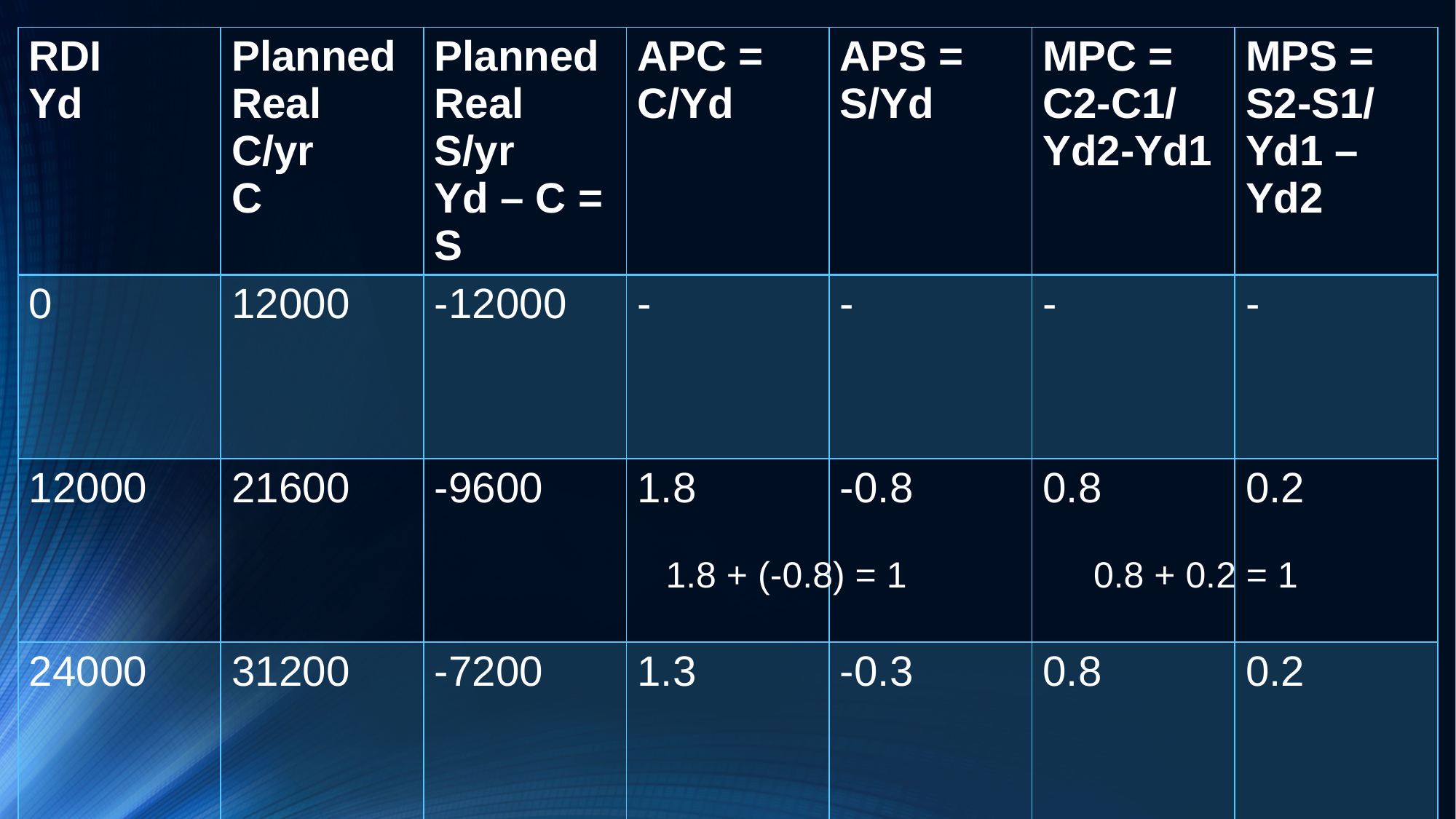

| RDI Yd | Planned Real C/yr C | Planned Real S/yr Yd – C = S | APC = C/Yd | APS = S/Yd | MPC = C2-C1/Yd2-Yd1 | MPS = S2-S1/Yd1 – Yd2 |
| --- | --- | --- | --- | --- | --- | --- |
| 0 | 12000 | -12000 | - | - | - | - |
| 12000 | 21600 | -9600 | 1.8 | -0.8 | 0.8 | 0.2 |
| 24000 | 31200 | -7200 | 1.3 | -0.3 | 0.8 | 0.2 |
1.8 + (-0.8) = 1
0.8 + 0.2 = 1